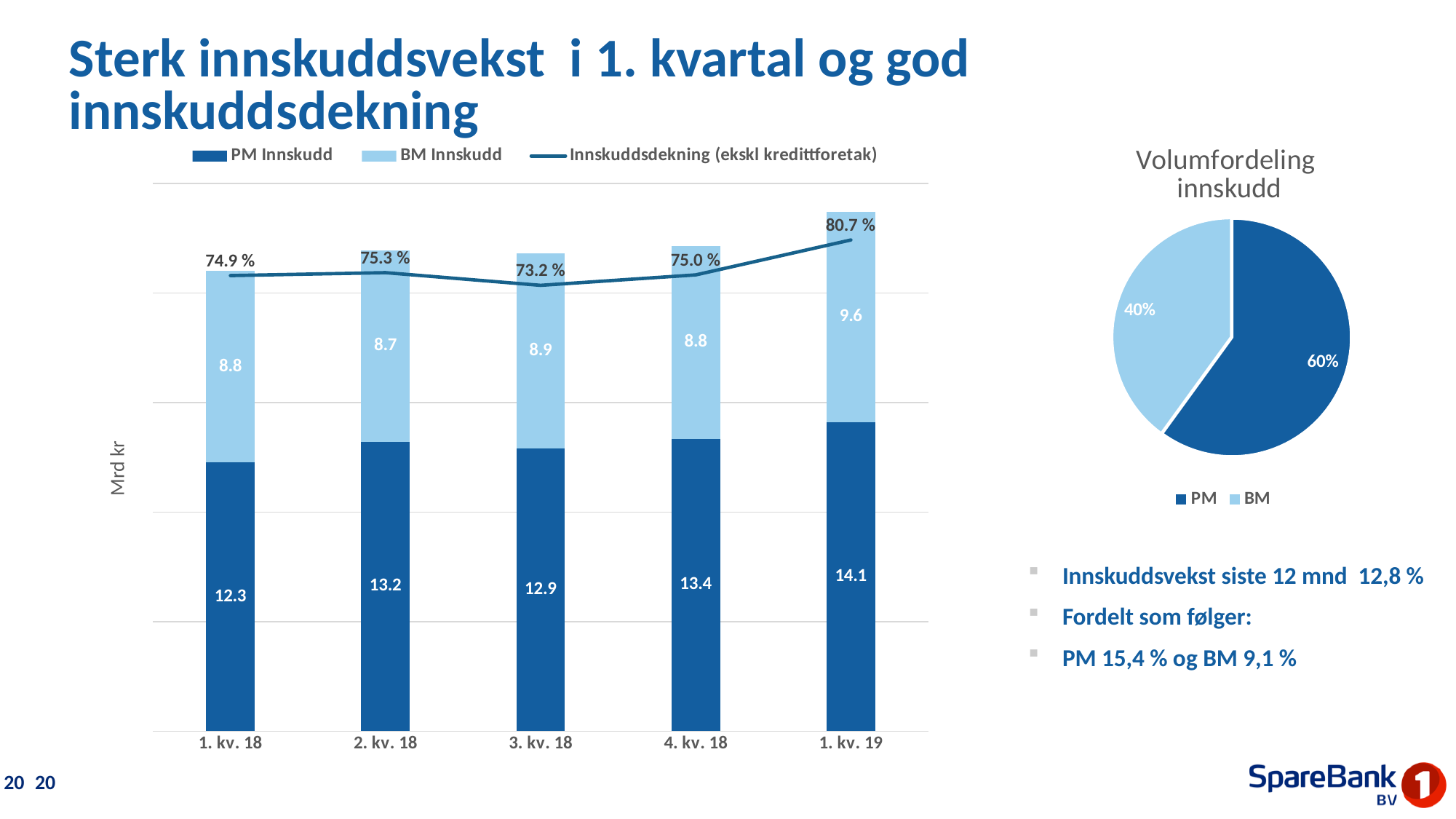

# Sterk innskuddsvekst  i 1. kvartal og god innskuddsdekning

### Chart

| Category | PM Innskudd | BM Innskudd | Innskuddsdekning (ekskl kredittforetak) |
|---|---|---|---|
| 1. kv. 18 | 12.257932 | 8.754677999999998 | 0.7485466426278026 |
| 2. kv. 18 | 13.201663 | 8.731224000000001 | 0.7533514402403374 |
| 3. kv. 18 | 12.908484 | 8.884079999999999 | 0.7324945739092332 |
| 4. kv. 18 | 13.350242 | 8.788338000000001 | 0.7496484569982158 |
| 1. kv. 19 | 14.1 | 9.6 | 0.807 |

### Chart: Volumfordeling
innskudd

| Category | Salg |
|---|---|
| PM | 0.6 |
| BM | 0.4 |
Innskuddsvekst siste 12 mnd  12,8 %
Fordelt som følger:
PM 15,4 % og BM 9,1 %

20
20